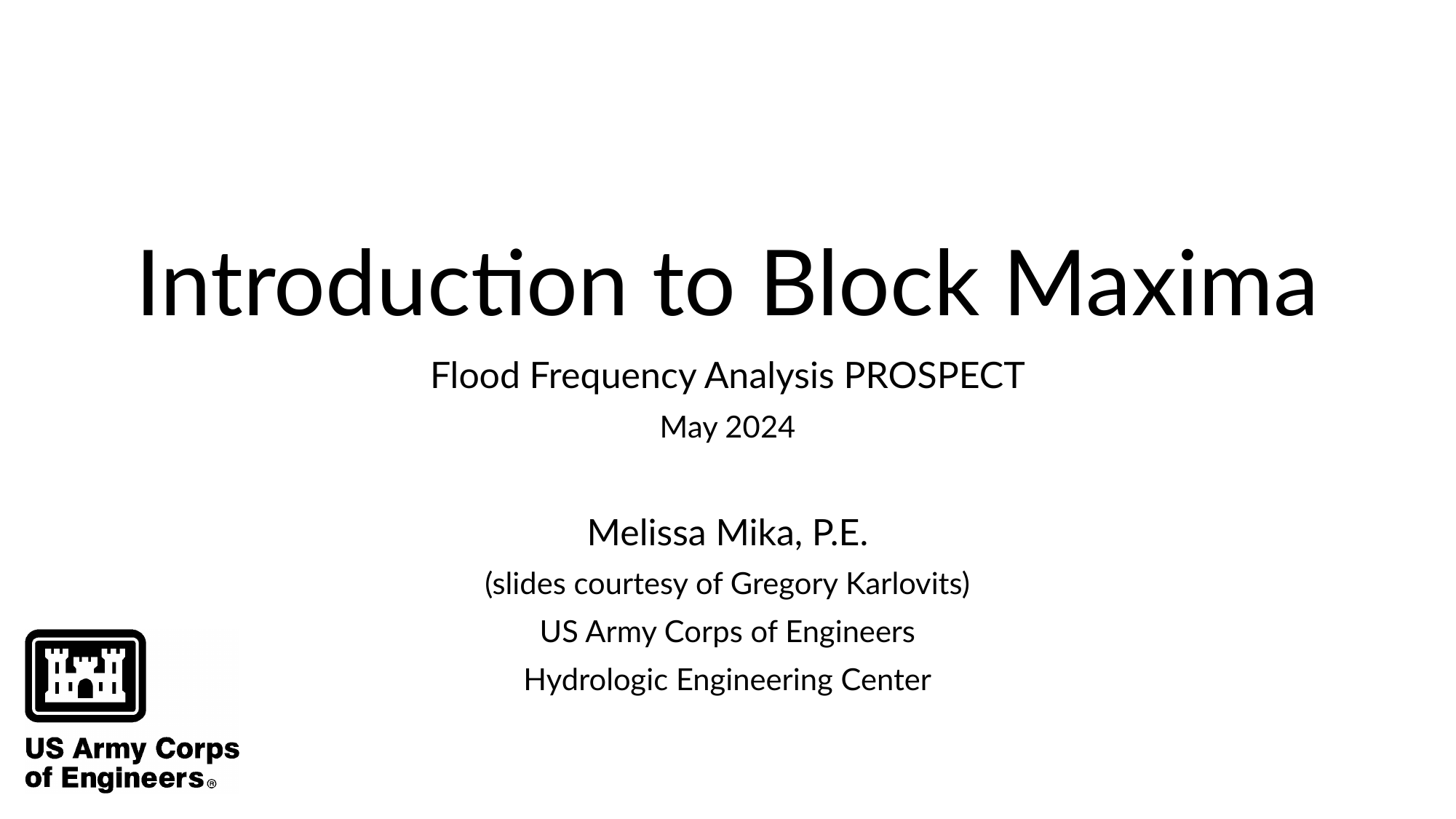

# Introduction to Block Maxima
Flood Frequency Analysis PROSPECT
May 2024

Melissa Mika, P.E.
(slides courtesy of Gregory Karlovits)
US Army Corps of Engineers
Hydrologic Engineering Center